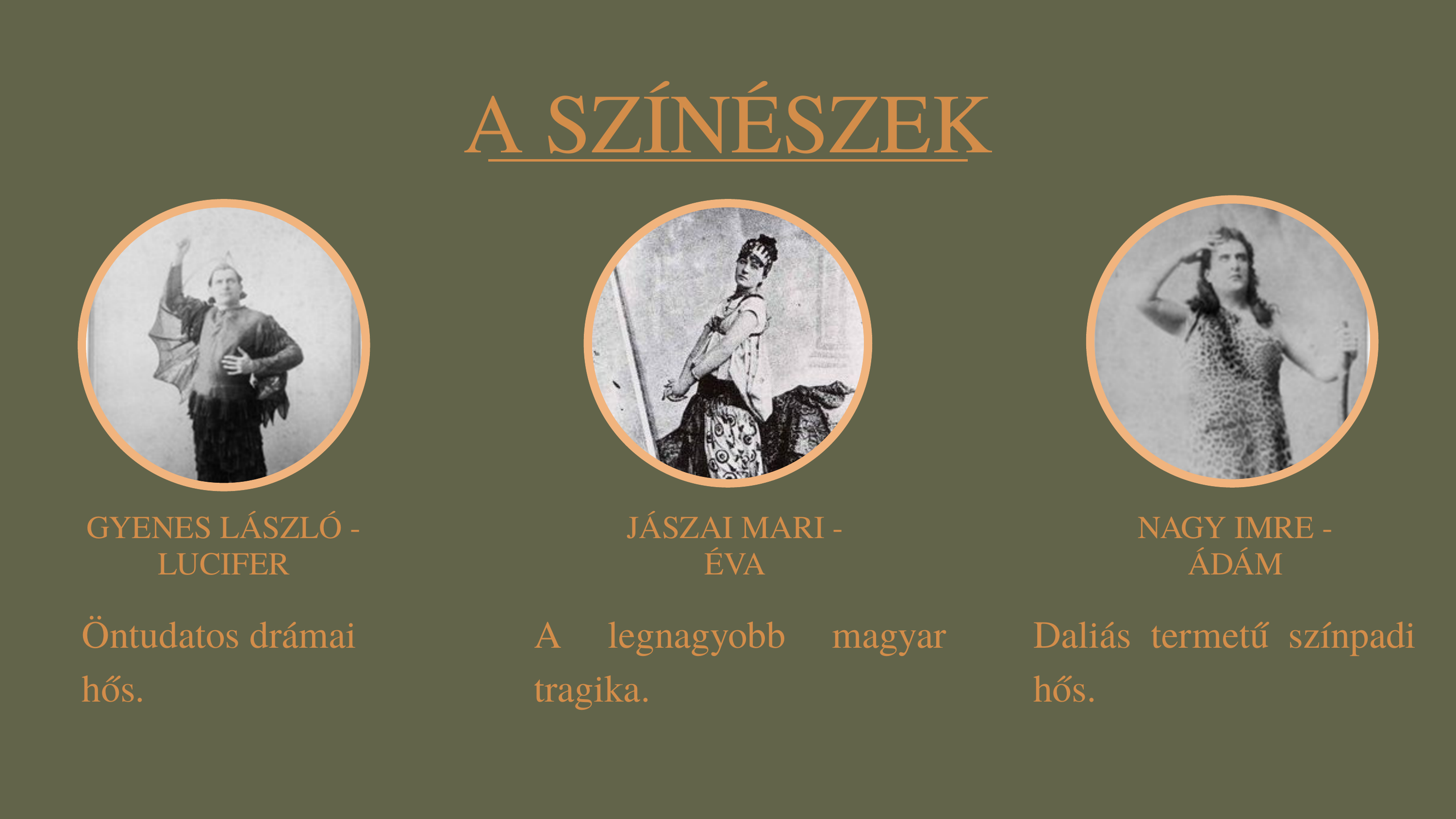

A SZÍNÉSZEK

GYENES LÁSZLÓ - LUCIFER
JÁSZAI MARI - ÉVA
NAGY IMRE - ÁDÁM
Öntudatos drámai hős.
A legnagyobb magyar tragika.
Daliás termetű színpadi hős.